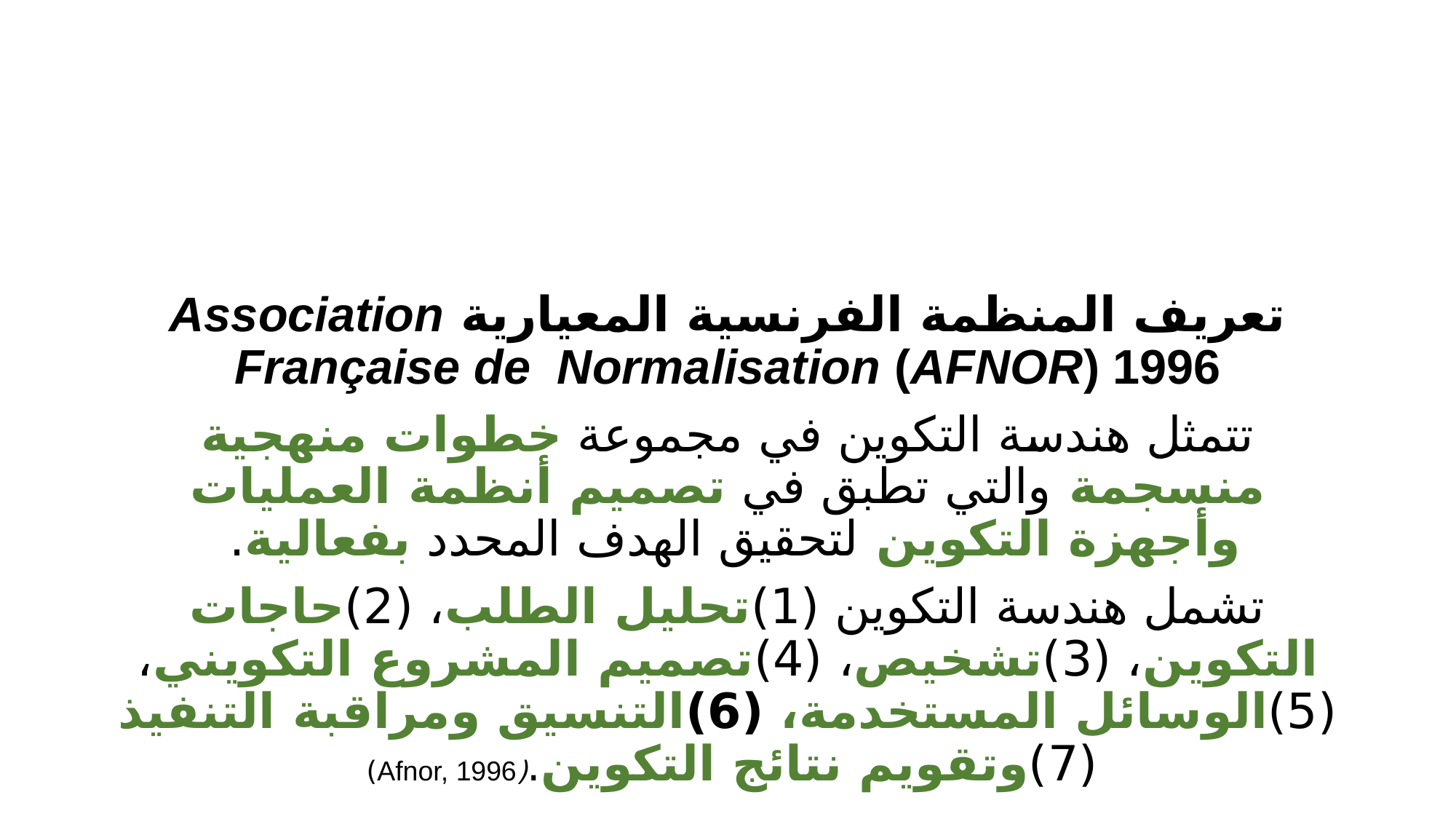

تعريف المنظمة الفرنسية المعيارية Association Française de  Normalisation (AFNOR) 1996
تتمثل هندسة التكوين في مجموعة خطوات منهجية منسجمة والتي تطبق في تصميم أنظمة العمليات وأجهزة التكوين لتحقيق الهدف المحدد بفعالية.
تشمل هندسة التكوين (1)تحليل الطلب، (2)حاجات التكوين، (3)تشخيص، (4)تصميم المشروع التكويني، (5)الوسائل المستخدمة، (6)التنسيق ومراقبة التنفيذ (7)وتقويم نتائج التكوين.(Afnor, 1996)